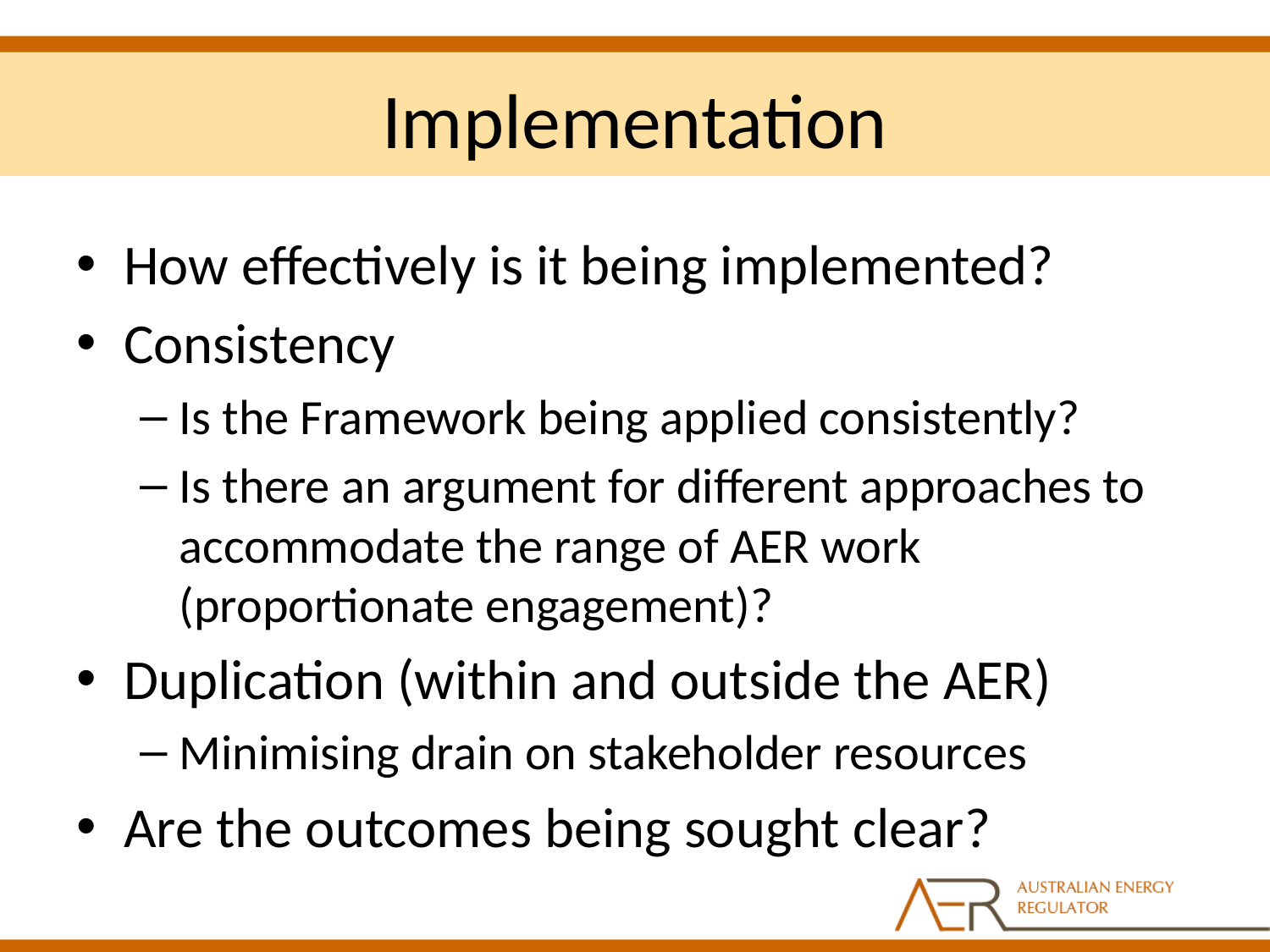

# Implementation
How effectively is it being implemented?
Consistency
Is the Framework being applied consistently?
Is there an argument for different approaches to accommodate the range of AER work (proportionate engagement)?
Duplication (within and outside the AER)
Minimising drain on stakeholder resources
Are the outcomes being sought clear?